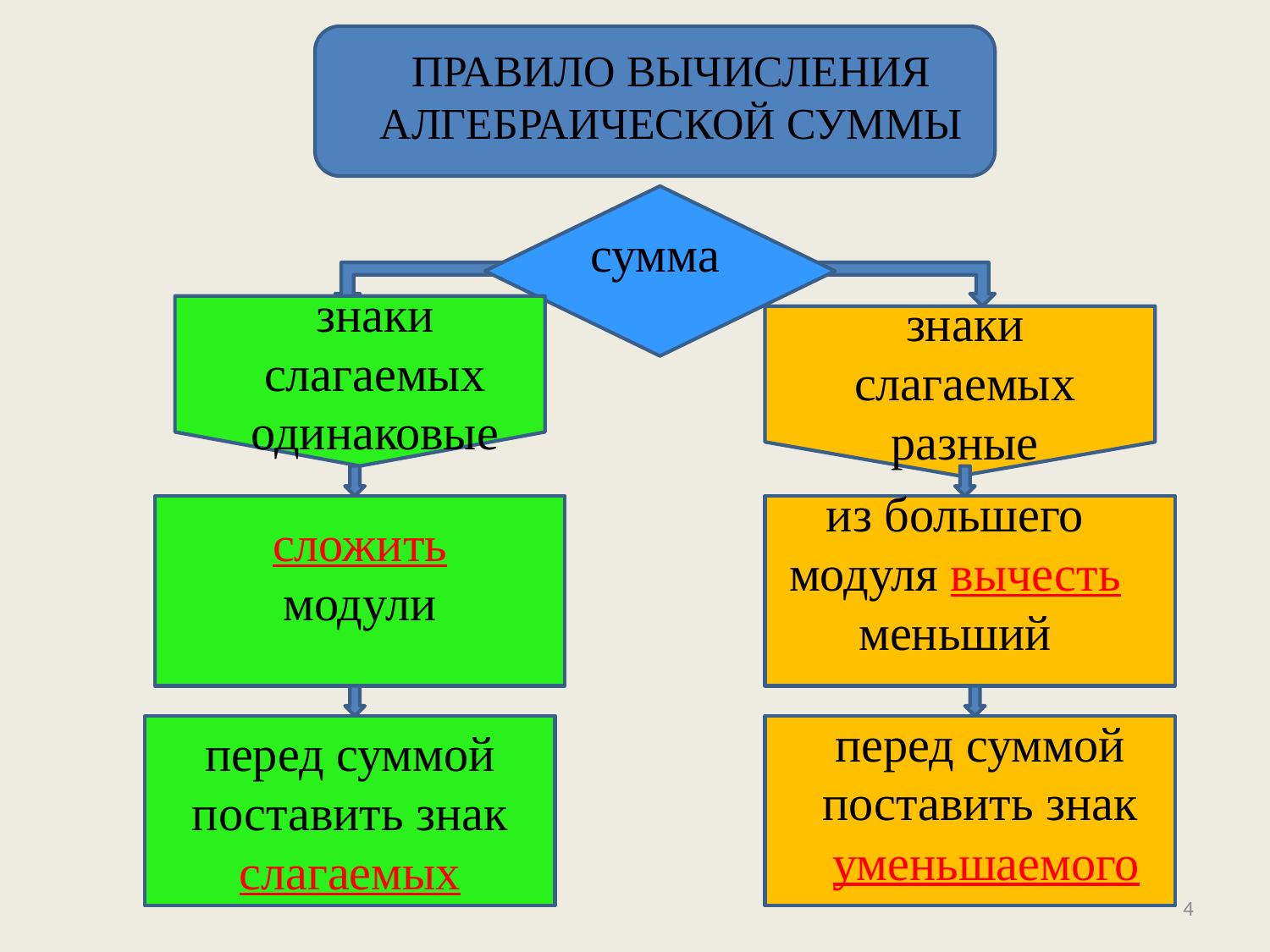

# ПРАВИЛО ВЫЧИСЛЕНИЯ АЛГЕБРАИЧЕСКОЙ СУММЫ

сумма

знаки слагаемых одинаковые
знаки слагаемых разные

из большего модуля вычесть меньший

сложить модули

перед суммой поставить знак  уменьшаемого

перед суммой поставить знак слагаемых

4